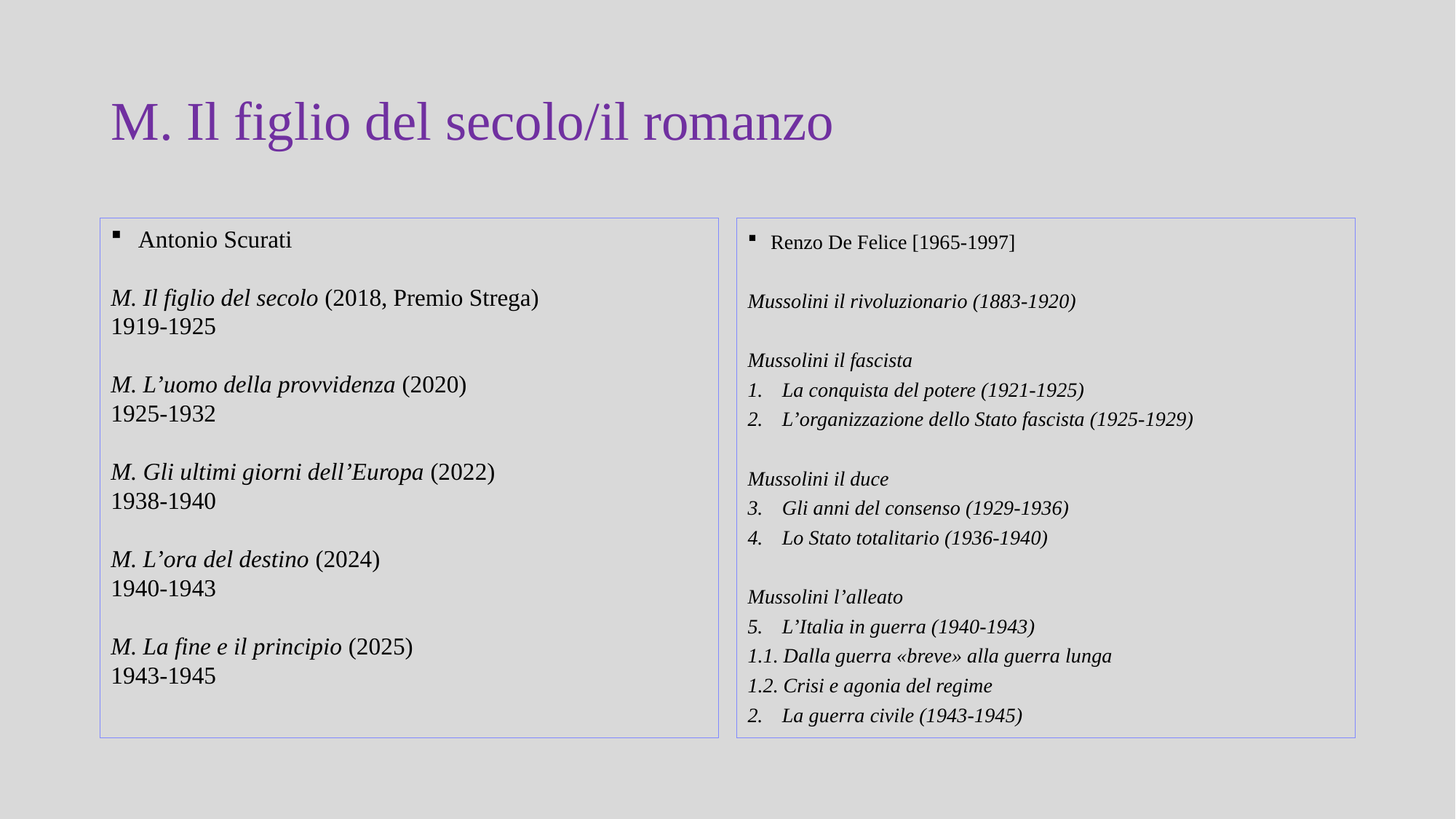

# M. Il figlio del secolo/il romanzo
Antonio Scurati

M. Il figlio del secolo (2018, Premio Strega)
1919-1925

M. L’uomo della provvidenza (2020)
1925-1932

M. Gli ultimi giorni dell’Europa (2022)
1938-1940

M. L’ora del destino (2024)
1940-1943

M. La fine e il principio (2025)
1943-1945

Renzo De Felice [1965-1997]

Mussolini il rivoluzionario (1883-1920)

Mussolini il fascista
La conquista del potere (1921-1925)
L’organizzazione dello Stato fascista (1925-1929)

Mussolini il duce
Gli anni del consenso (1929-1936)
Lo Stato totalitario (1936-1940)

Mussolini l’alleato
L’Italia in guerra (1940-1943)
1.1. Dalla guerra «breve» alla guerra lunga
1.2. Crisi e agonia del regime
La guerra civile (1943-1945)